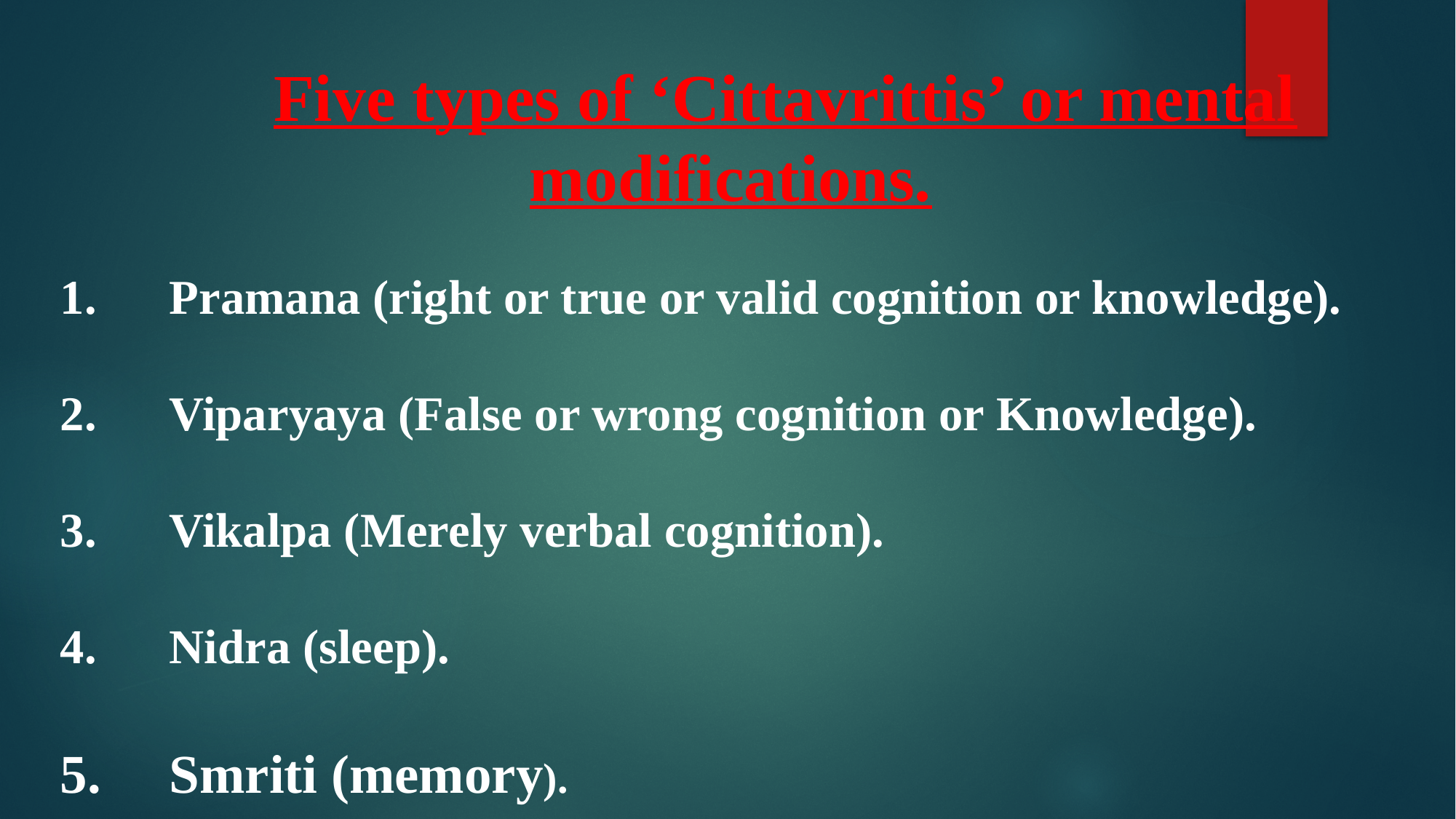

Five types of ‘Cittavrittis’ or mental modifications.

1.	Pramana (right or true or valid cognition or knowledge).

2.	Viparyaya (False or wrong cognition or Knowledge).

3.	Vikalpa (Merely verbal cognition).

4.	Nidra (sleep).

5.	Smriti (memory).